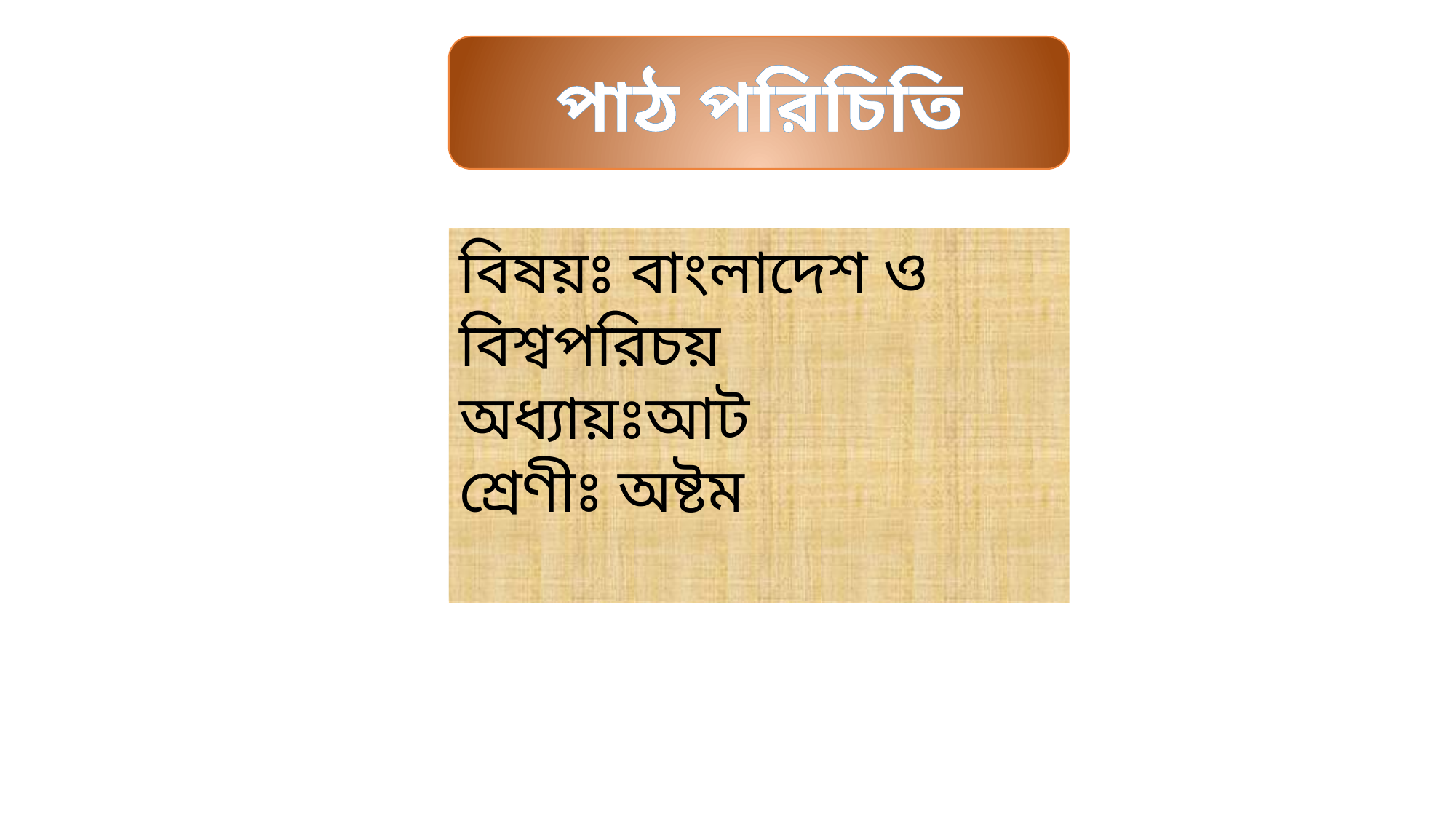

পাঠ পরিচিতি
বিষয়ঃ বাংলাদেশ ও বিশ্বপরিচয়
অধ্যায়ঃআট
শ্রেণীঃ অষ্টম